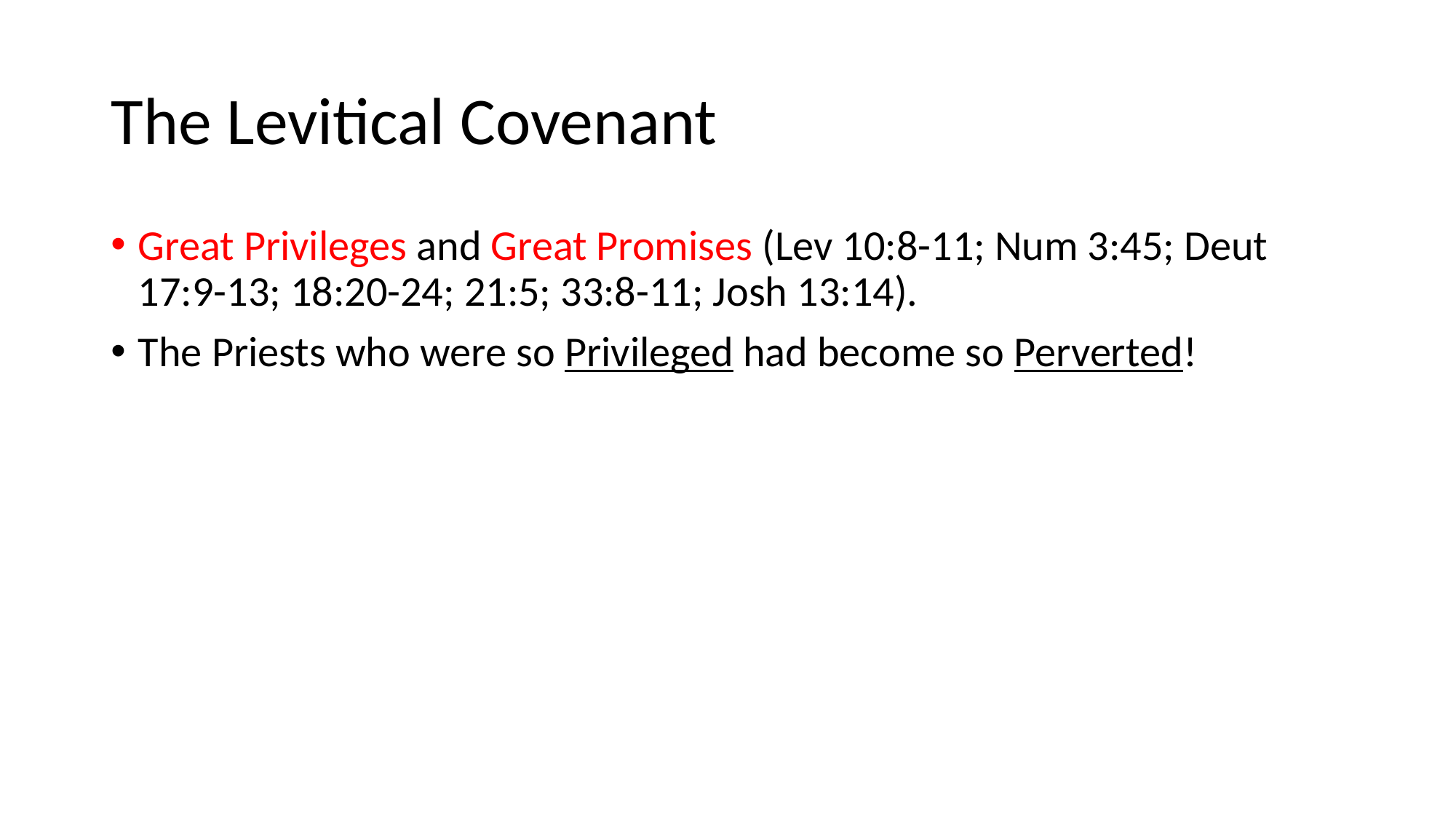

# The Levitical Covenant
Great Privileges and Great Promises (Lev 10:8-11; Num 3:45; Deut 17:9-13; 18:20-24; 21:5; 33:8-11; Josh 13:14).
The Priests who were so Privileged had become so Perverted!